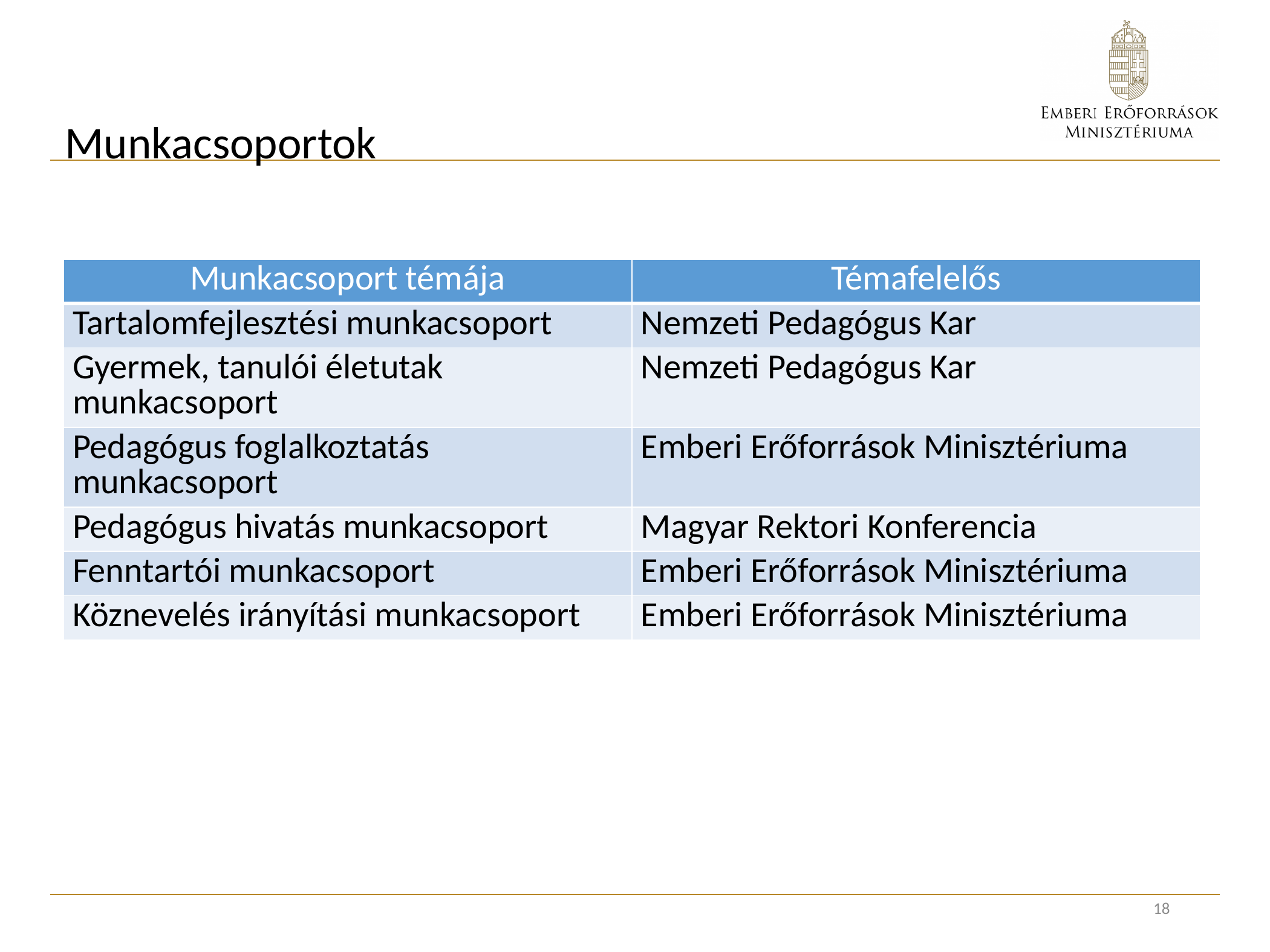

# Munkacsoportok
| Munkacsoport témája | Témafelelős |
| --- | --- |
| Tartalomfejlesztési munkacsoport | Nemzeti Pedagógus Kar |
| Gyermek, tanulói életutak munkacsoport | Nemzeti Pedagógus Kar |
| Pedagógus foglalkoztatás munkacsoport | Emberi Erőforrások Minisztériuma |
| Pedagógus hivatás munkacsoport | Magyar Rektori Konferencia |
| Fenntartói munkacsoport | Emberi Erőforrások Minisztériuma |
| Köznevelés irányítási munkacsoport | Emberi Erőforrások Minisztériuma |
18